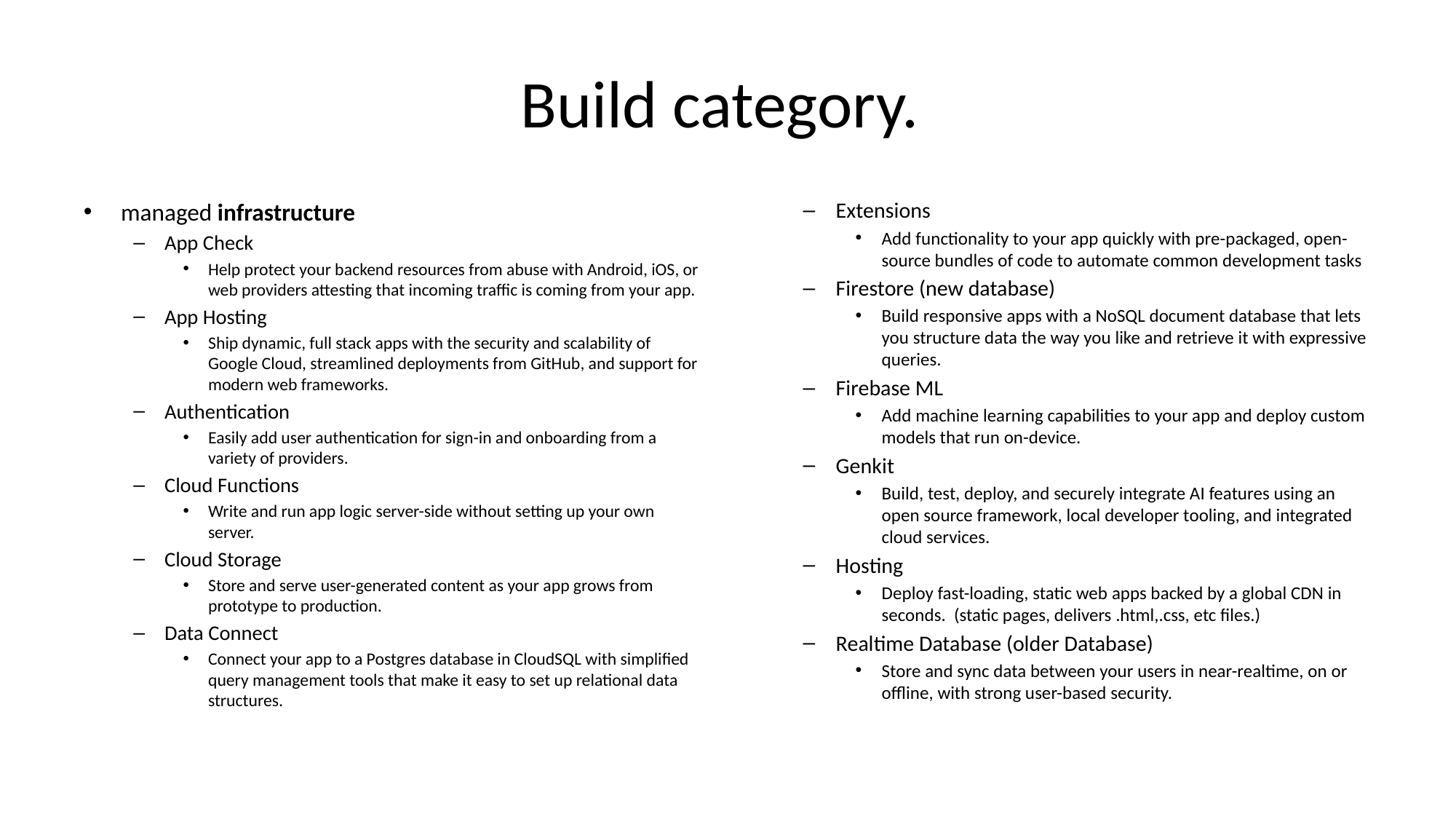

# Build category.
managed infrastructure
App Check
Help protect your backend resources from abuse with Android, iOS, or web providers attesting that incoming traffic is coming from your app.
App Hosting
Ship dynamic, full stack apps with the security and scalability of Google Cloud, streamlined deployments from GitHub, and support for modern web frameworks.
Authentication
Easily add user authentication for sign-in and onboarding from a variety of providers.
Cloud Functions
Write and run app logic server-side without setting up your own server.
Cloud Storage
Store and serve user-generated content as your app grows from prototype to production.
Data Connect
Connect your app to a Postgres database in CloudSQL with simplified query management tools that make it easy to set up relational data structures.
Extensions
Add functionality to your app quickly with pre-packaged, open-source bundles of code to automate common development tasks
Firestore (new database)
Build responsive apps with a NoSQL document database that lets you structure data the way you like and retrieve it with expressive queries.
Firebase ML
Add machine learning capabilities to your app and deploy custom models that run on-device.
Genkit
Build, test, deploy, and securely integrate AI features using an open source framework, local developer tooling, and integrated cloud services.
Hosting
Deploy fast-loading, static web apps backed by a global CDN in seconds.  (static pages, delivers .html,.css, etc files.)
Realtime Database (older Database)
Store and sync data between your users in near-realtime, on or offline, with strong user-based security.